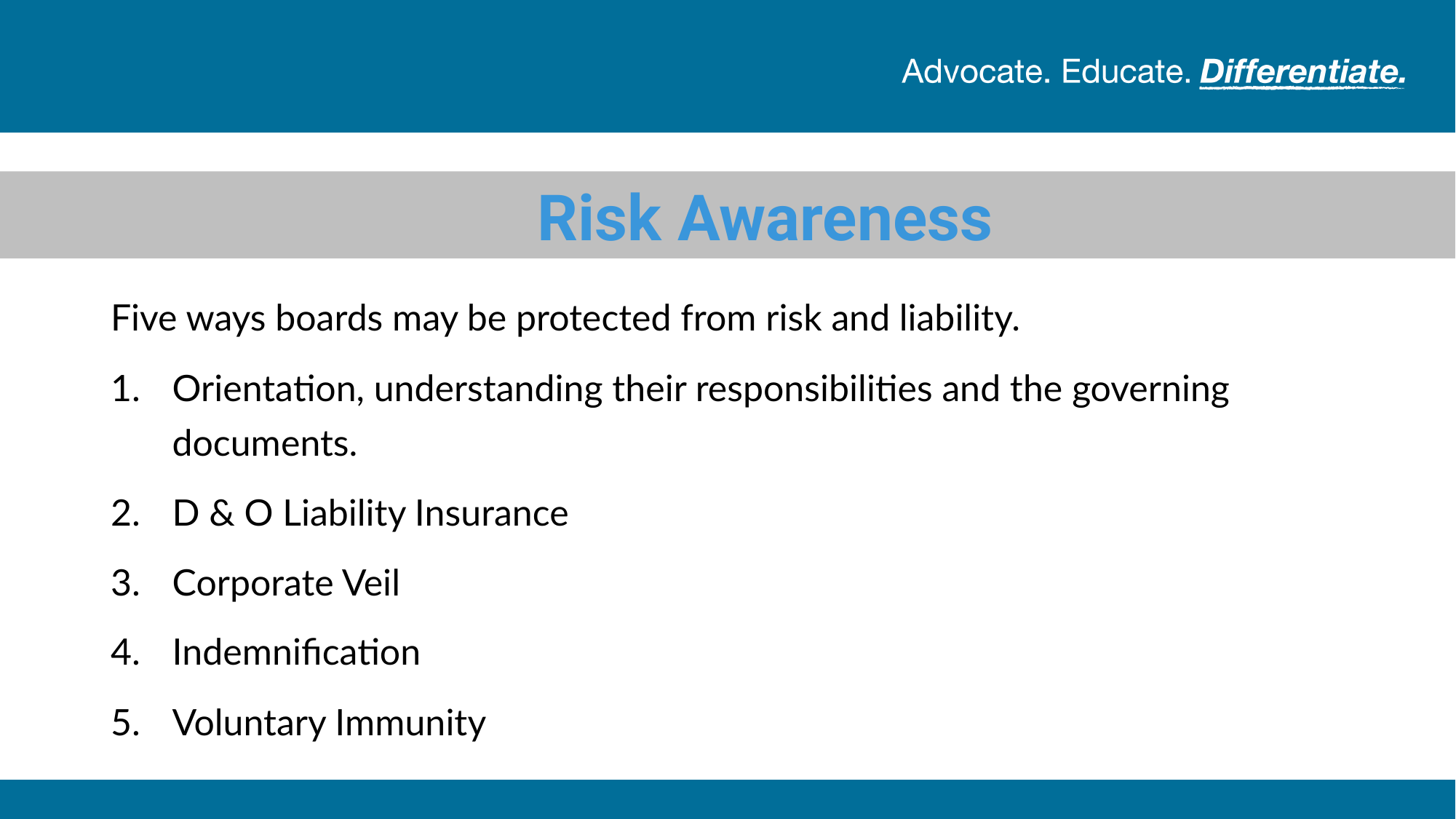

Risk Awareness
Five ways boards may be protected from risk and liability.
Orientation, understanding their responsibilities and the governing documents.
D & O Liability Insurance
Corporate Veil
Indemnification
Voluntary Immunity